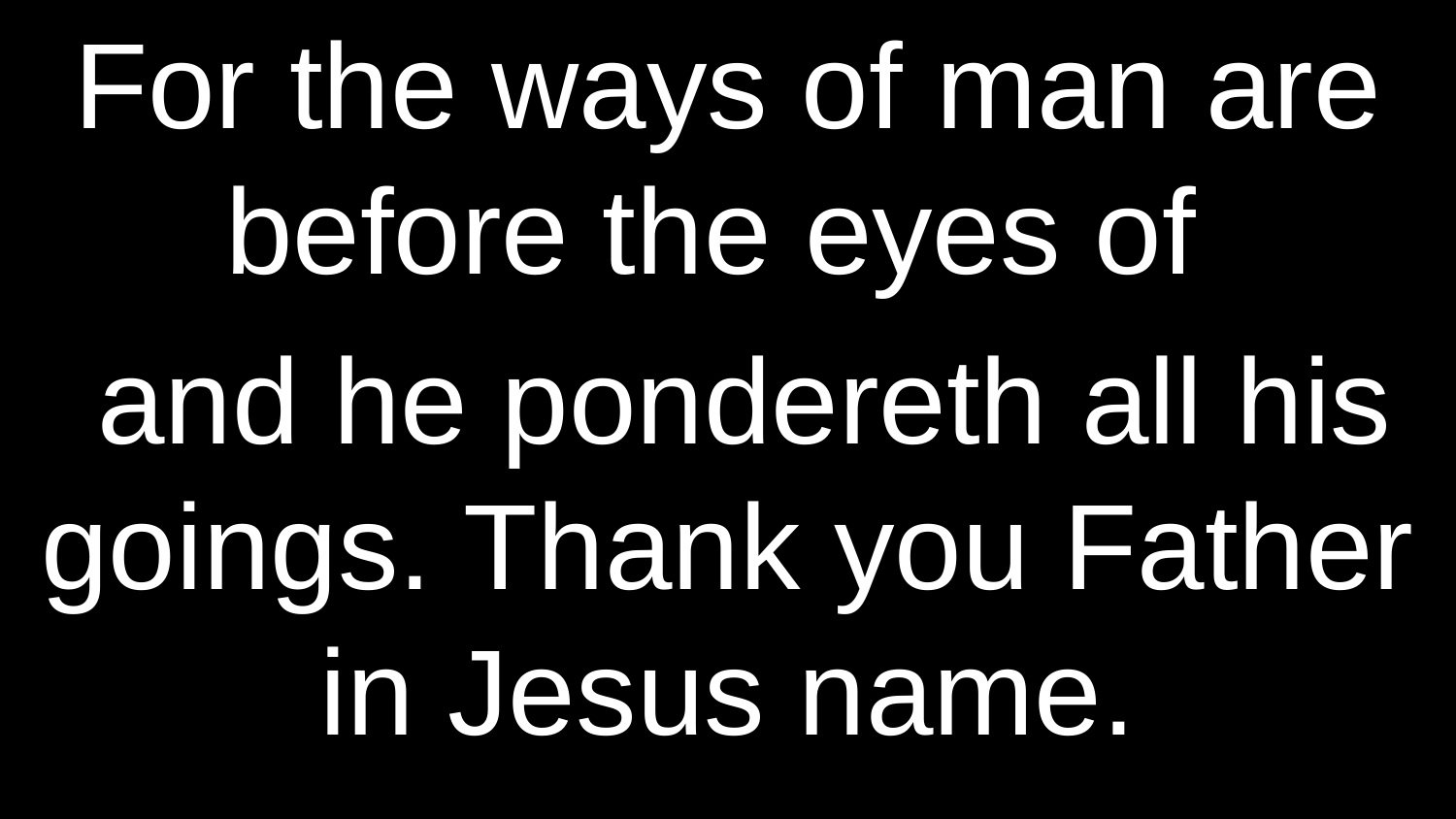

For the ways of man are before the eyes of
 and he pondereth all his goings. Thank you Father in Jesus name.